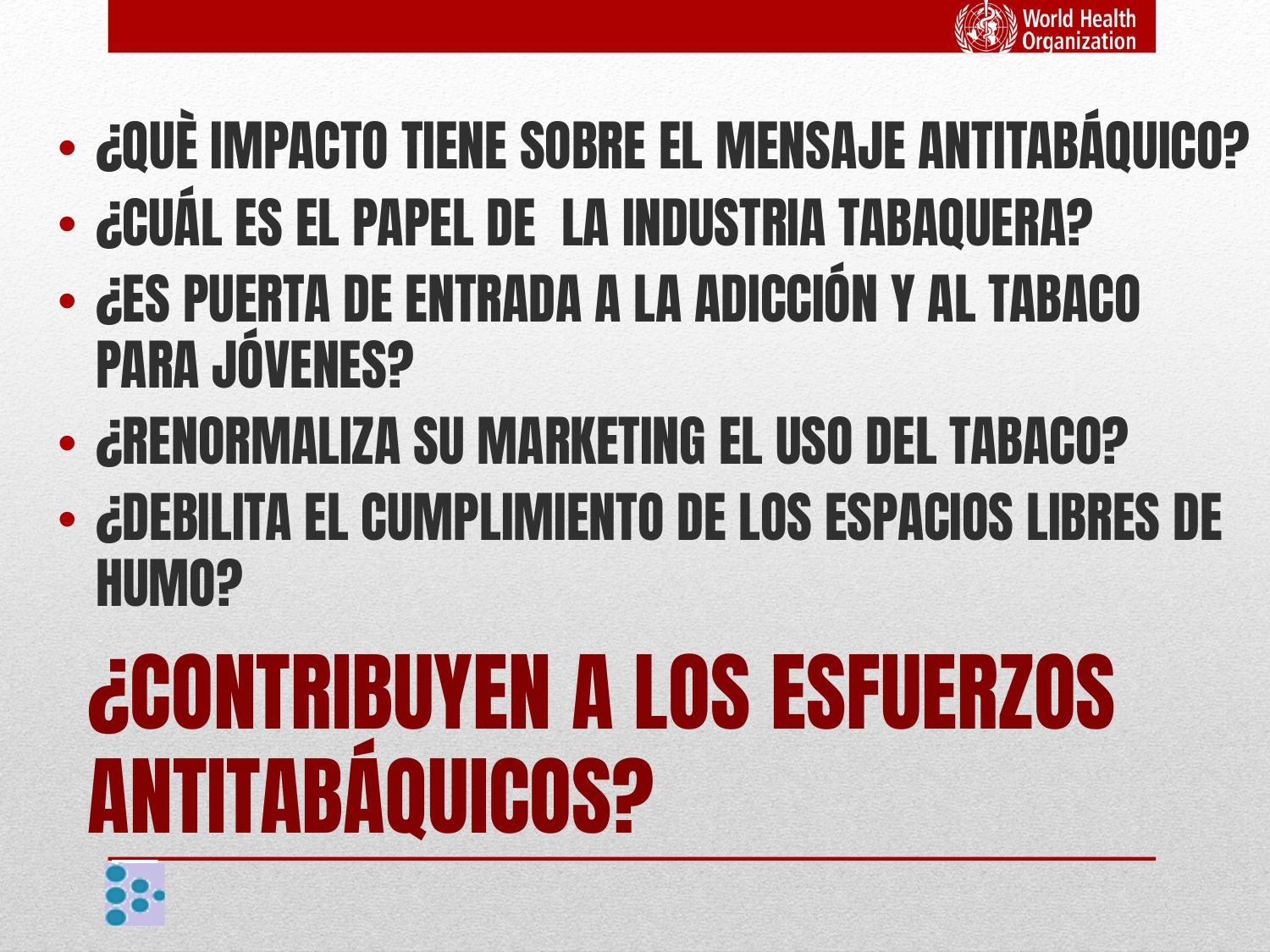

¿QUÈ IMPACTO TIENE SOBRE EL MENSAJE ANTITABÁQUICO?
¿CUÁL ES EL PAPEL DE  LA INDUSTRIA TABAQUERA?
¿ES PUERTA DE ENTRADA A LA ADICCIÓN Y AL TABACO PARA JÓVENES?
¿RENORMALIZA SU MARKETING EL USO DEL TABACO?
¿DEBILITA EL CUMPLIMIENTO DE LOS ESPACIOS LIBRES DE HUMO?
# ¿CONTRIBUYEN A LOS ESFUERZOS ANTITABÁQUICOS?